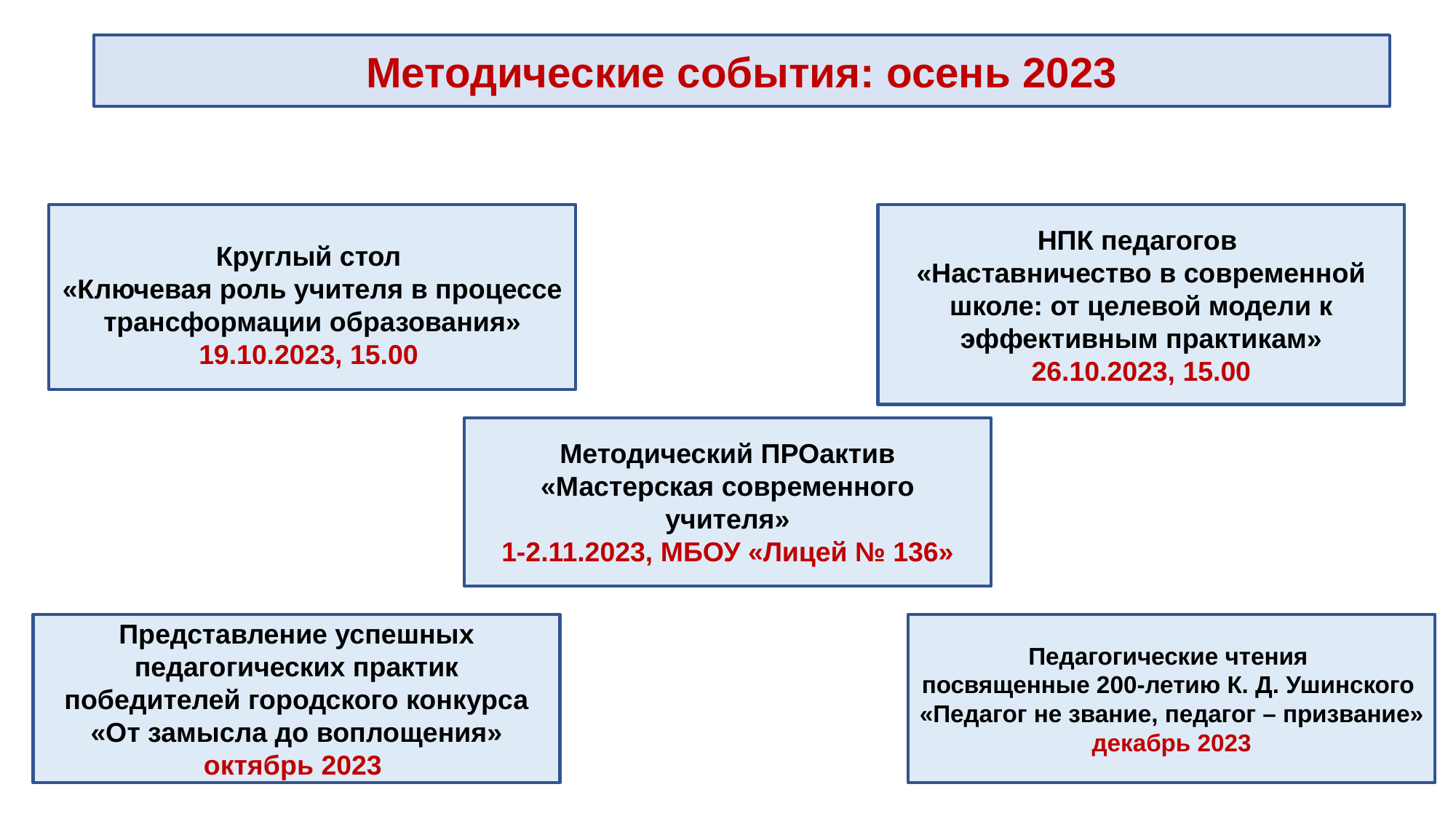

Методические события: осень 2023

НПК педагогов
«Наставничество в современной школе: от целевой модели к эффективным практикам»
26.10.2023, 15.00
Круглый стол
«Ключевая роль учителя в процессе трансформации образования»
19.10.2023, 15.00

Методический ПРОактив «Мастерская современного учителя»
1-2.11.2023, МБОУ «Лицей № 136»
Представление успешных педагогических практик победителей городского конкурса «От замысла до воплощения»
октябрь 2023
Педагогические чтения
посвященные 200-летию К. Д. Ушинского
«Педагог не звание, педагог – призвание»
декабрь 2023